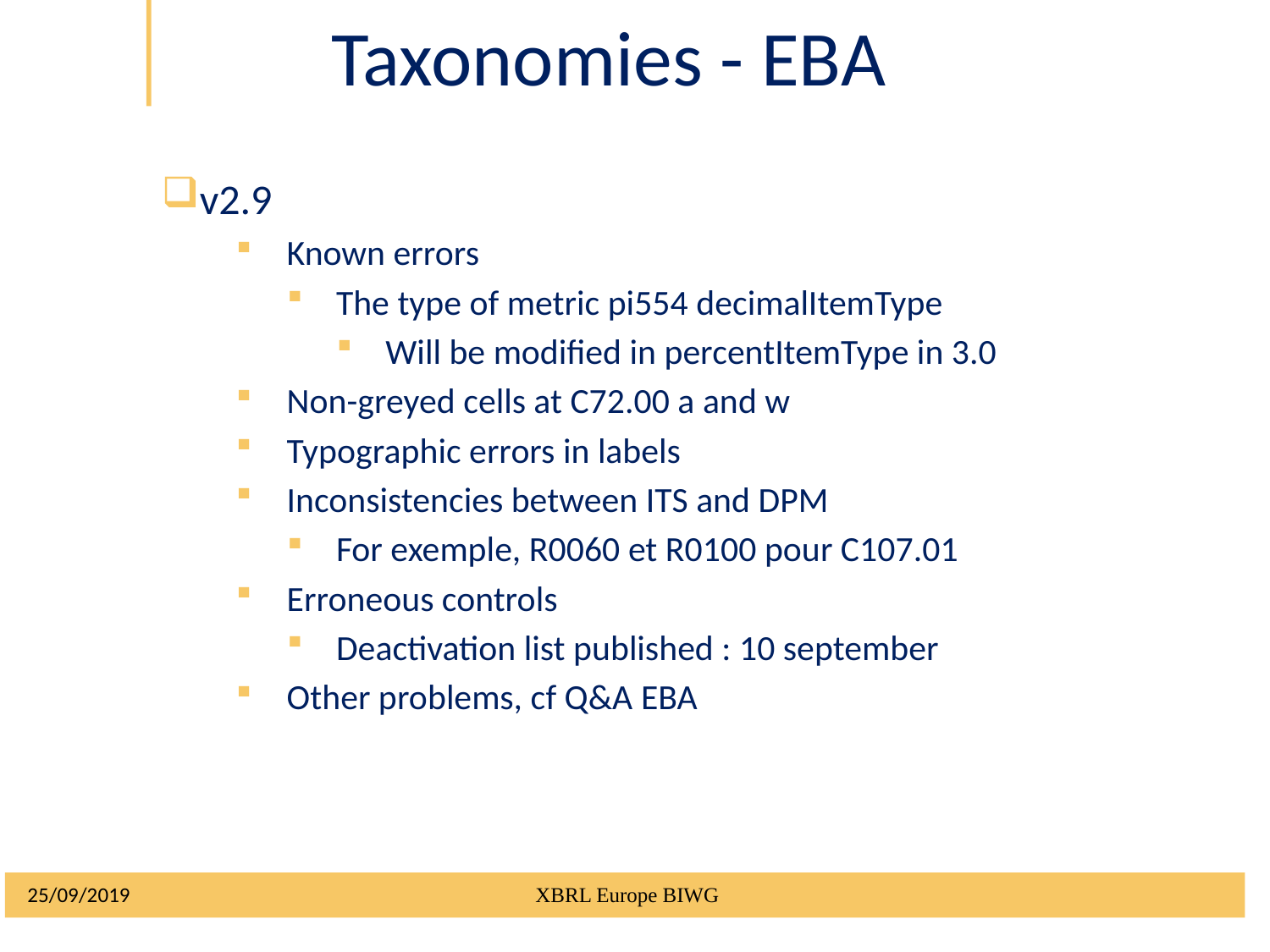

# Taxonomies - EBA
v2.9
Known errors
The type of metric pi554 decimalItemType
Will be modified in percentItemType in 3.0
Non-greyed cells at C72.00 a and w
Typographic errors in labels
Inconsistencies between ITS and DPM
For exemple, R0060 et R0100 pour C107.01
Erroneous controls
Deactivation list published : 10 september
Other problems, cf Q&A EBA